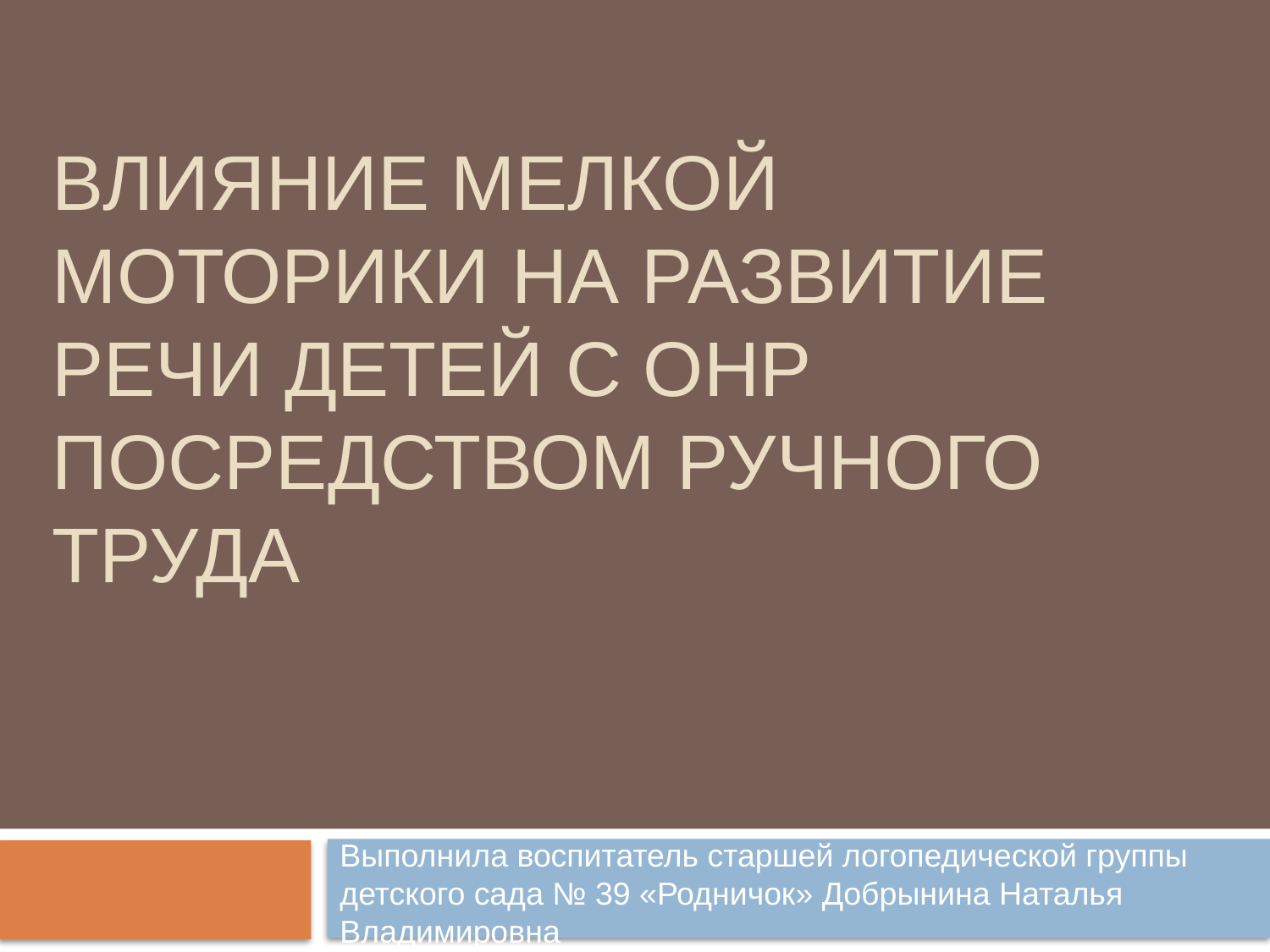

# Влияние мелкой моторики на развитие речи детей с ОНР посредством ручного труда
Выполнила воспитатель старшей логопедической группы детского сада № 39 «Родничок» Добрынина Наталья Владимировна